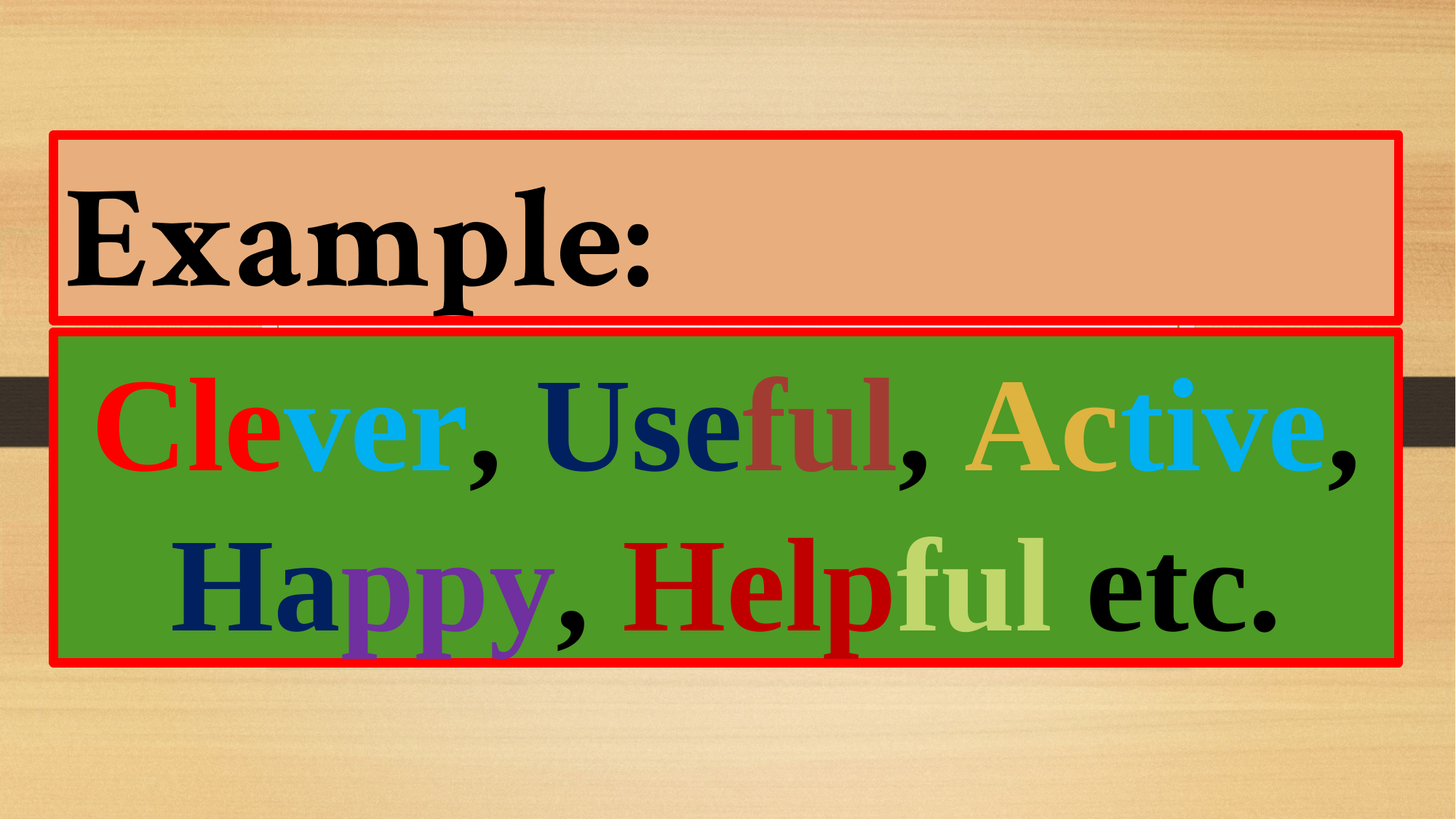

Example:
Clever, Useful, Active, Happy, Helpful etc.